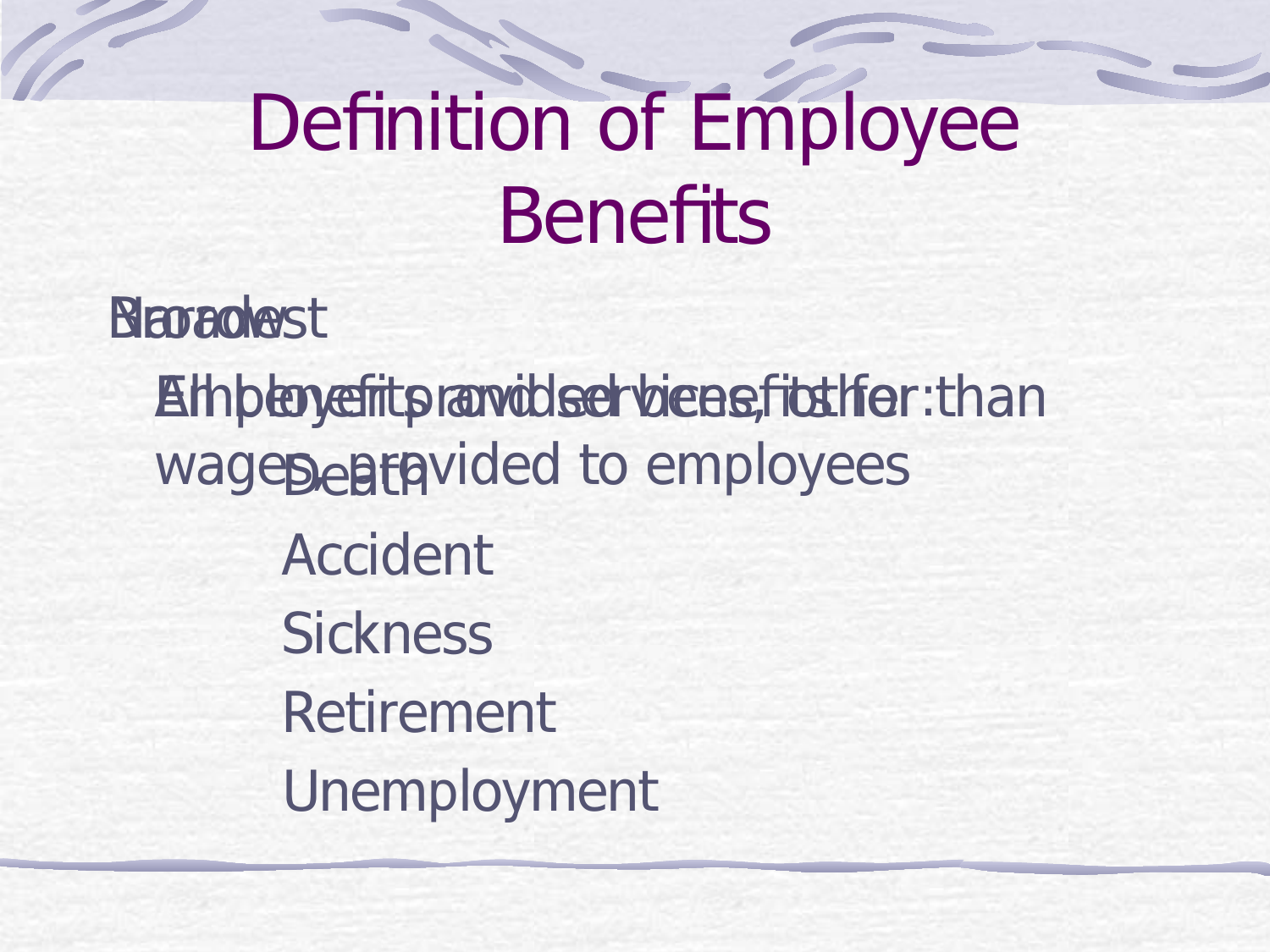

# Definition of Employee Benefits
Narrow
	Employer provided benefits for:
		Death
		Accident
		Sickness
		Retirement
		Unemployment
Broadest
	All benefits and services, other than wages, provided to employees